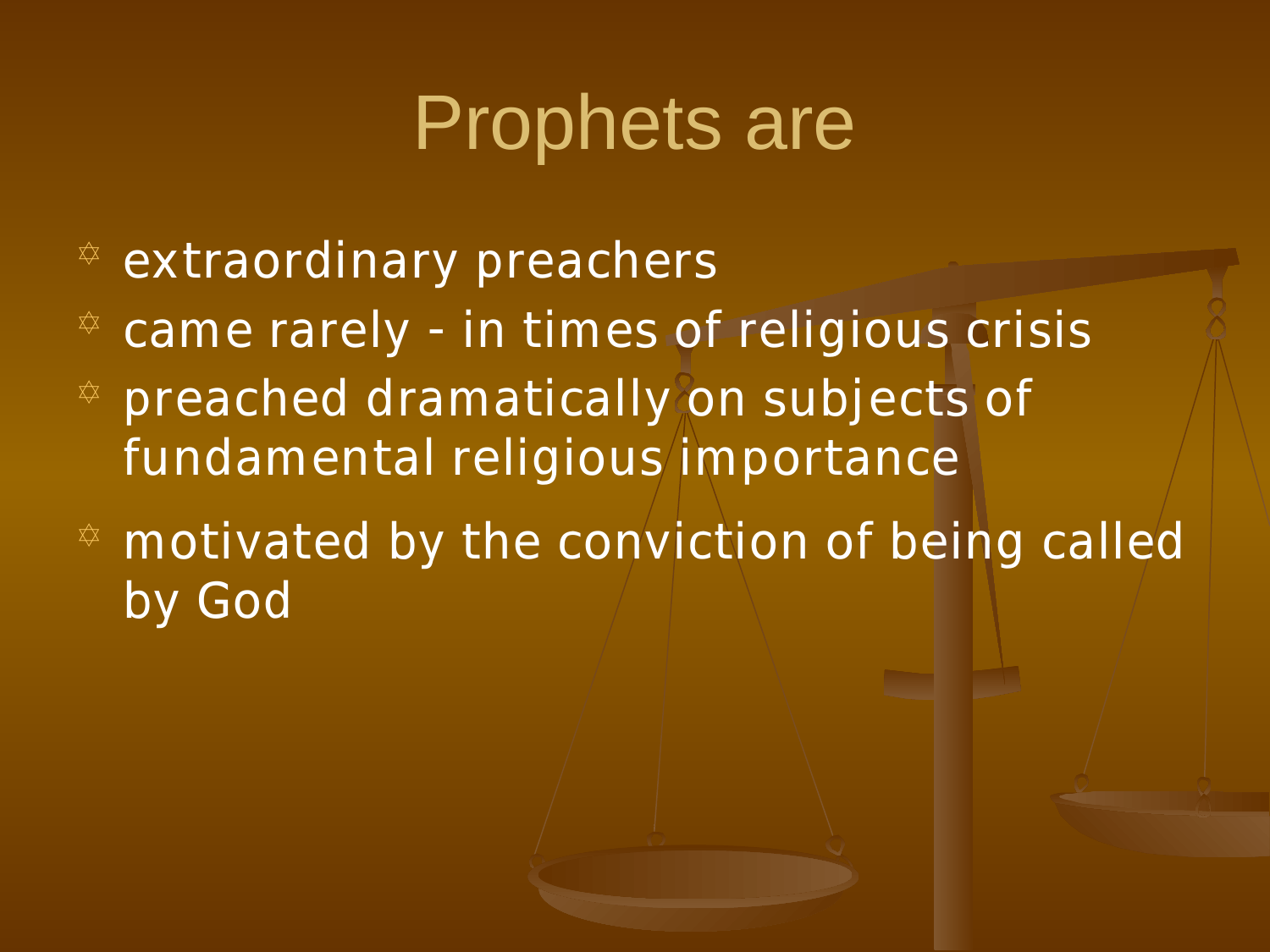

# Prophets are
extraordinary preachers
came rarely - in times of religious crisis
preached dramatically on subjects of fundamental religious importance
motivated by the conviction of being called by God